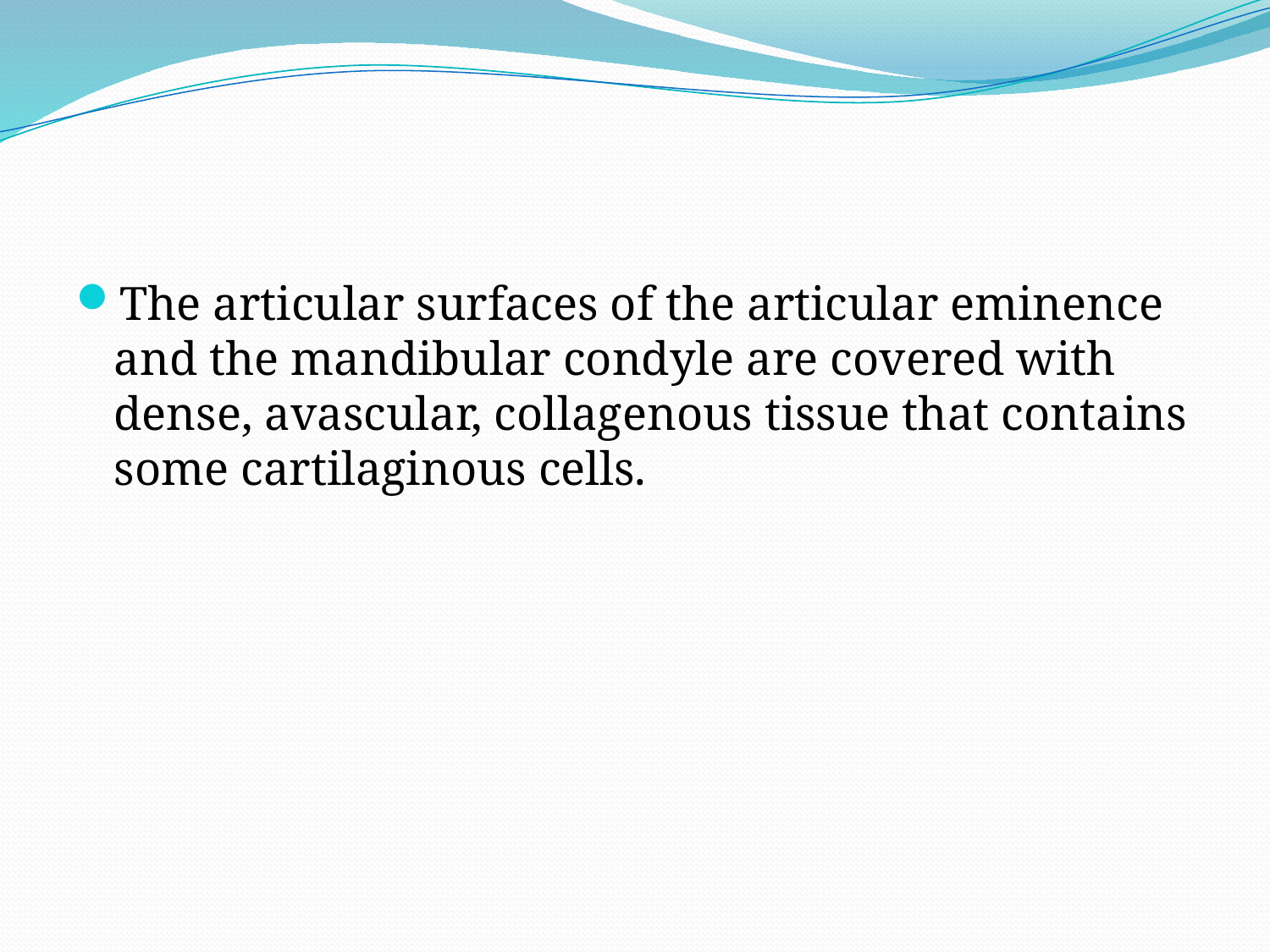

#
The articular surfaces of the articular eminence and the mandibular condyle are covered with dense, avascular, collagenous tissue that contains some cartilaginous cells.